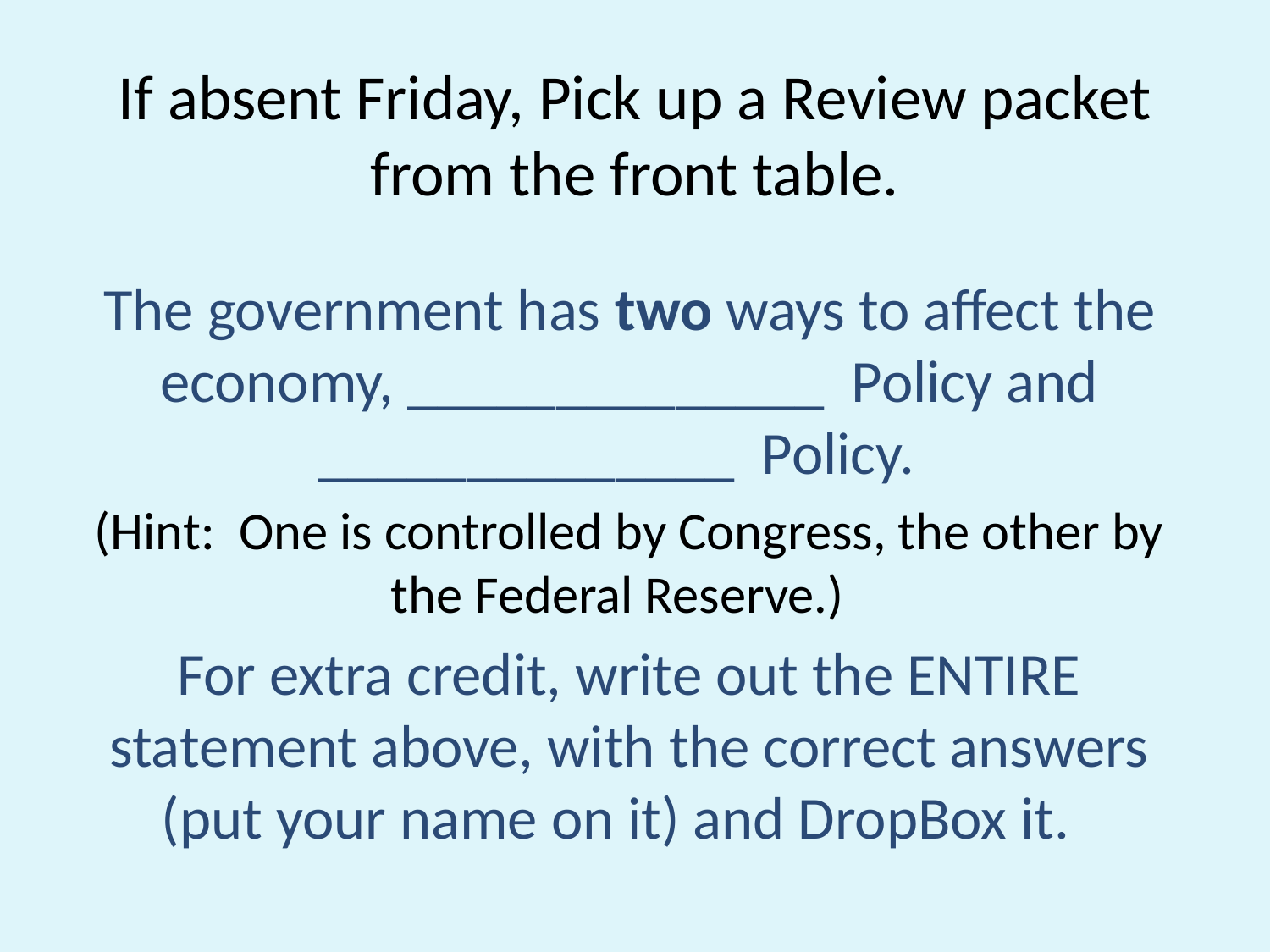

# If absent Friday, Pick up a Review packet from the front table.
The government has two ways to affect the economy, ______________  Policy and ______________  Policy.
(Hint:  One is controlled by Congress, the other by the Federal Reserve.)
For extra credit, write out the ENTIRE statement above, with the correct answers (put your name on it) and DropBox it.